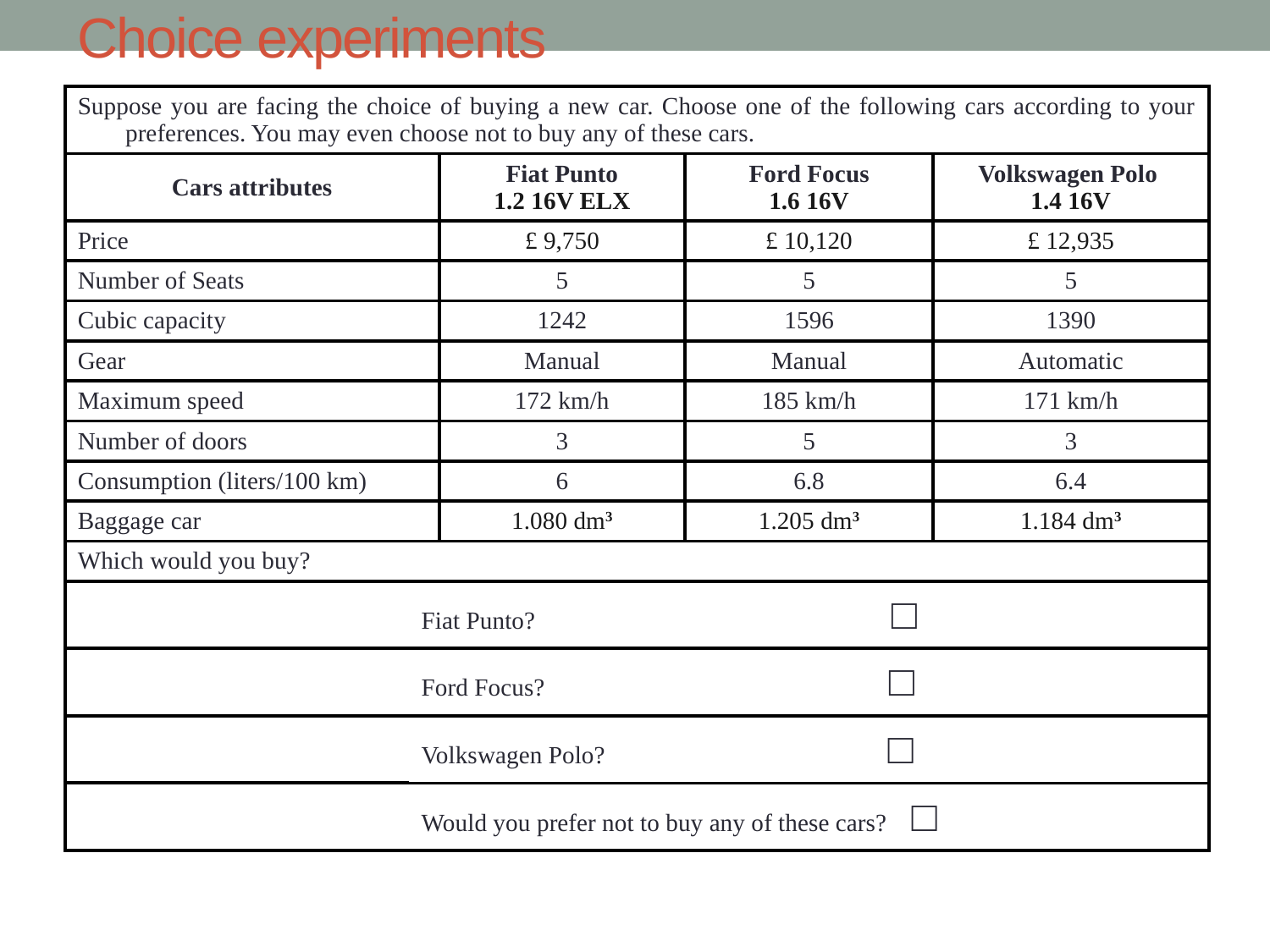

# Choice experiments
| Suppose you are facing the choice of buying a new car. Choose one of the following cars according to your preferences. You may even choose not to buy any of these cars. |  |  |  |  |
| --- | --- | --- | --- | --- |
| Cars attributes |  | Fiat Punto 1.2 16V ELX | Ford Focus 1.6 16V | Volkswagen Polo 1.4 16V |
| Price |  | £ 9,750 | £ 10,120 | £ 12,935 |
| Number of Seats |  | 5 | 5 | 5 |
| Cubic capacity |  | 1242 | 1596 | 1390 |
| Gear |  | Manual | Manual | Automatic |
| Maximum speed |  | 172 km/h | 185 km/h | 171 km/h |
| Number of doors |  | 3 | 5 | 3 |
| Consumption (liters/100 km) |  | 6 | 6.8 | 6.4 |
| Baggage car |  | 1.080 dm3 | 1.205 dm3 | 1.184 dm3 |
| Which would you buy? |  |  |  |  |
|  | Fiat Punto? □ |  |  |  |
|  | Ford Focus? □ |  |  |  |
|  | Volkswagen Polo? □ |  |  |  |
|  | Would you prefer not to buy any of these cars? □ |  |  |  |
36